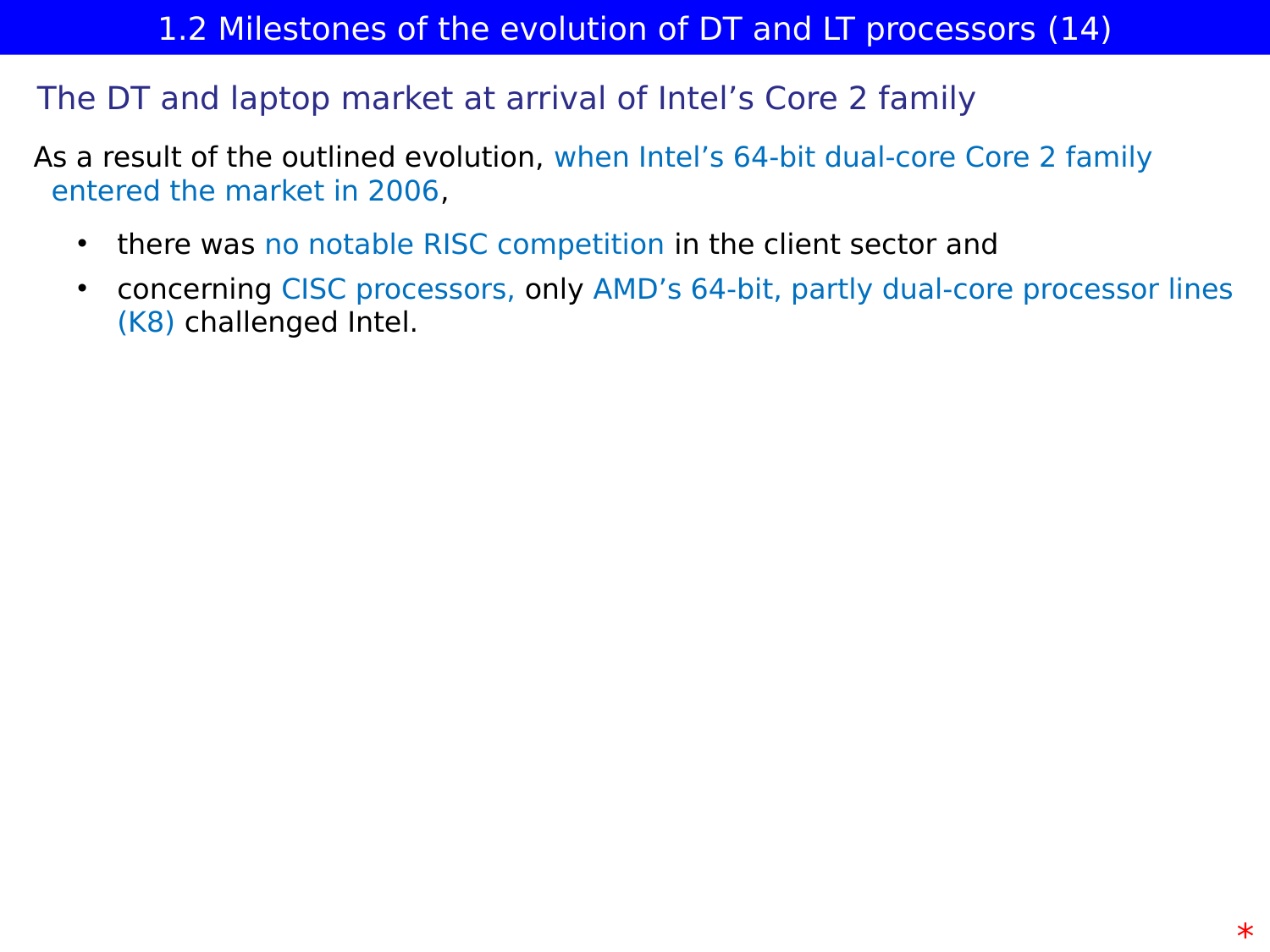

# 1.2 Milestones of the evolution of DT and LT processors (14)
The DT and laptop market at arrival of Intel’s Core 2 family
As a result of the outlined evolution, when Intel’s 64-bit dual-core Core 2 family
  entered the market in 2006,
there was no notable RISC competition in the client sector and
concerning CISC processors, only AMD’s 64-bit, partly dual-core processor lines (K8) challenged Intel.
*